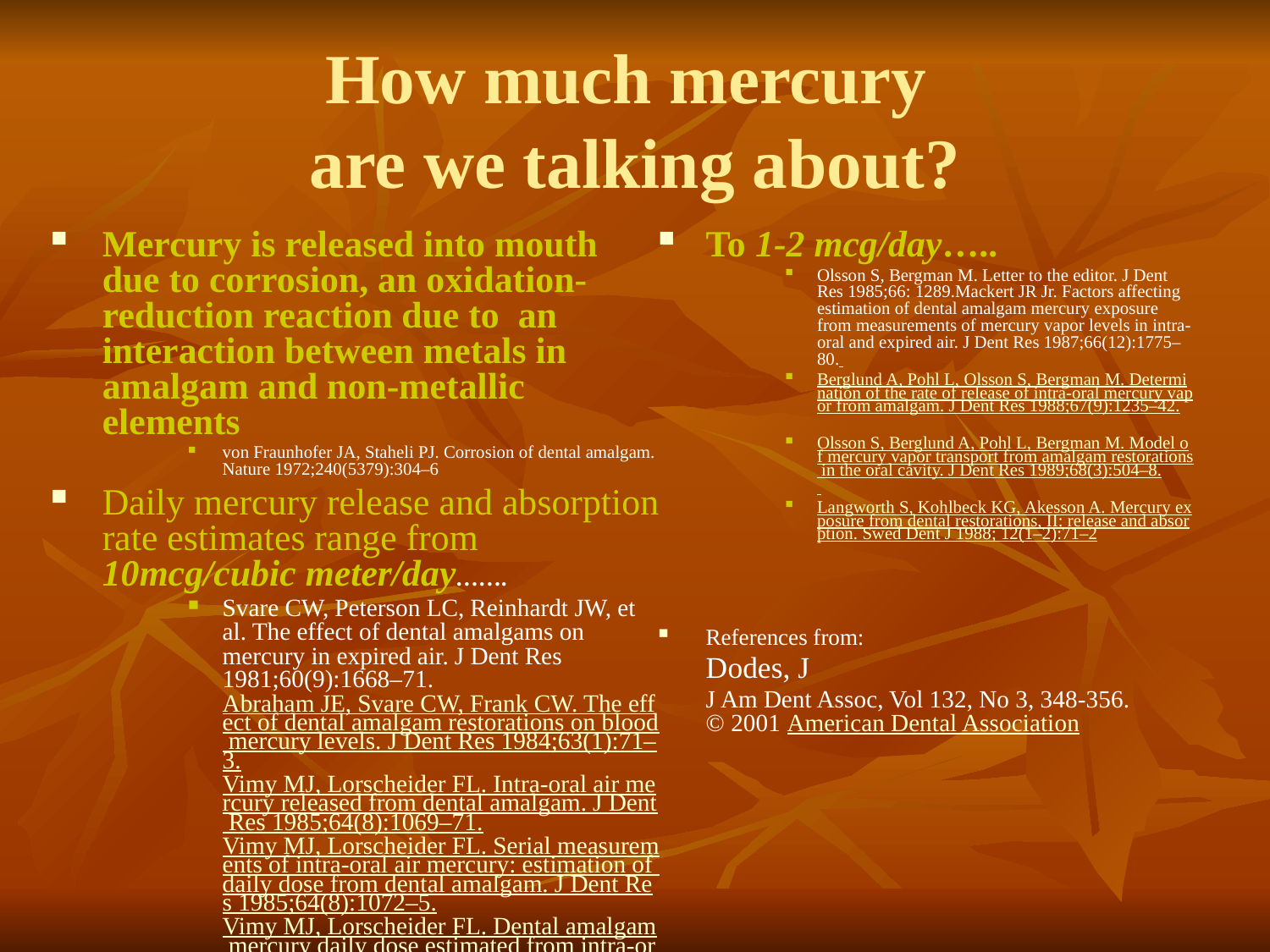

How much mercury
are we talking about?
Mercury is released into mouth due to corrosion, an oxidation-reduction reaction due to  an interaction between metals in amalgam and non-metallic elements
von Fraunhofer JA, Staheli PJ. Corrosion of dental amalgam. Nature 1972;240(5379):304–6
Daily mercury release and absorption rate estimates range from 10mcg/cubic meter/day…….
Svare CW, Peterson LC, Reinhardt JW, et al. The effect of dental amalgams on mercury in expired air. J Dent Res 1981;60(9):1668–71. Abraham JE, Svare CW, Frank CW. The effect of dental amalgam restorations on blood mercury levels. J Dent Res 1984;63(1):71–3. Vimy MJ, Lorscheider FL. Intra-oral air mercury released from dental amalgam. J Dent Res 1985;64(8):1069–71. Vimy MJ, Lorscheider FL. Serial measurements of intra-oral air mercury: estimation of daily dose from dental amalgam. J Dent Res 1985;64(8):1072–5. Vimy MJ, Lorscheider FL. Dental amalgam mercury daily dose estimated from intra-oral vapor measurements: a predictor of mercury accumulation in human tissues. J Trace Elem Exp Med 1990;3:111–23. Hahn LJ, Kloiber R, Vimy MJ, Takahashi Y, Lorscheider FL. Dental ‘silver’ tooth restorations: a source of mercury exposure revealed by whole-body image scan and tissue analysis. FASEB J 1989;3(14): 2641–6
To 1-2 mcg/day…..
Olsson S, Bergman M. Letter to the editor. J Dent Res 1985;66: 1289. Mackert JR Jr. Factors affecting estimation of dental amalgam mercury exposure from measurements of mercury vapor levels in intra-oral and expired air. J Dent Res 1987;66(12):1775–80.
Berglund A, Pohl L, Olsson S, Bergman M. Determination of the rate of release of intra-oral mercury vapor from amalgam. J Dent Res 1988;67(9):1235–42.
Olsson S, Berglund A, Pohl L, Bergman M. Model of mercury vapor transport from amalgam restorations in the oral cavity. J Dent Res 1989;68(3):504–8.
Langworth S, Kohlbeck KG, Akesson A. Mercury exposure from dental restorations, II: release and absorption. Swed Dent J 1988; 12(1–2):71–2

References from:
 	Dodes, J
	J Am Dent Assoc, Vol 132, No 3, 348-356.
© 2001 American Dental Association